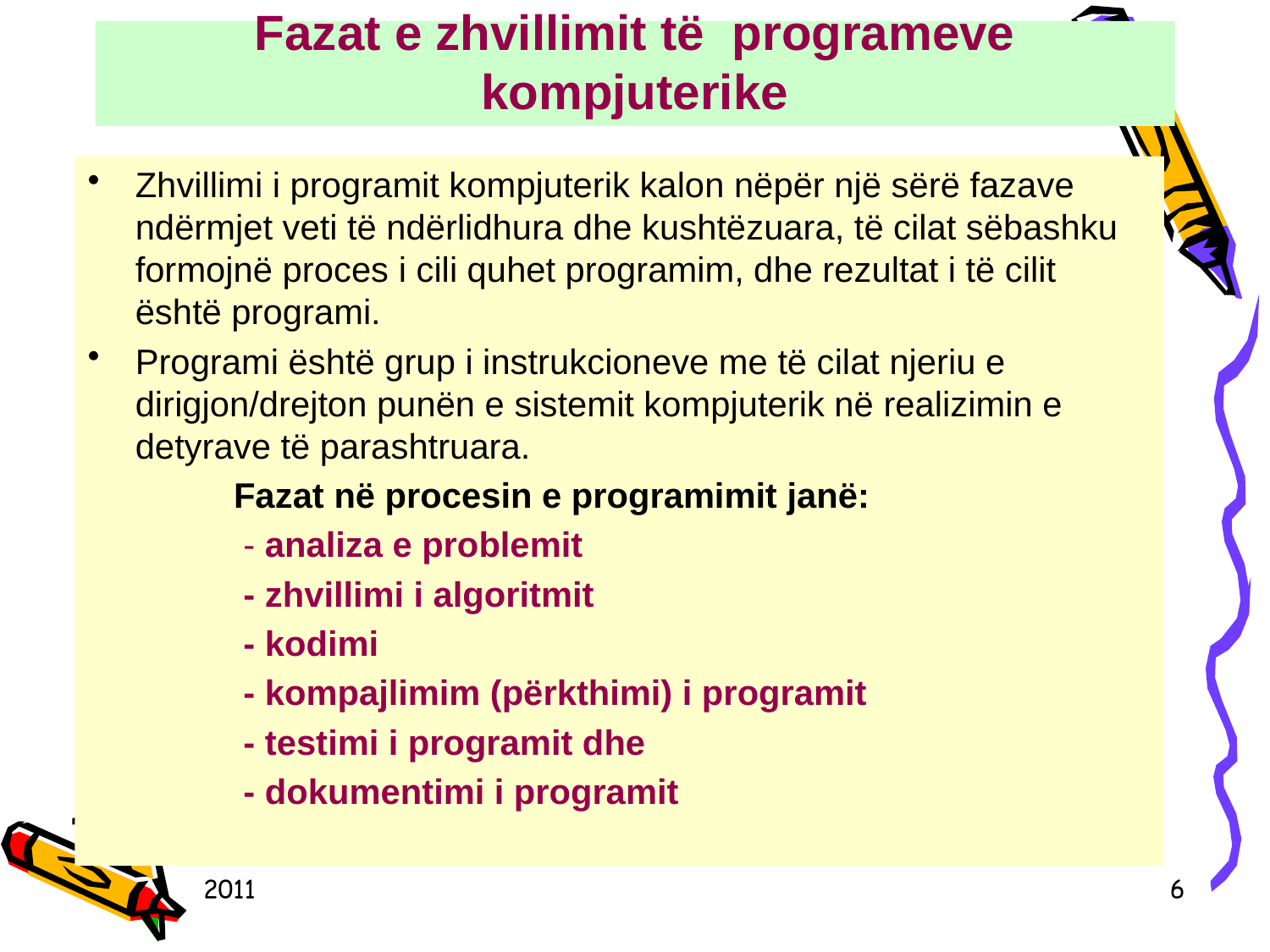

# Fazat e zhvillimit të  programeve kompjuterike
Zhvillimi i programit kompjuterik kalon nëpër një sërë fazave ndërmjet veti të ndërlidhura dhe kushtëzuara, të cilat sëbashku formojnë proces i cili quhet programim, dhe rezultat i të cilit është programi.
Programi është grup i instrukcioneve me të cilat njeriu e dirigjon/drejton punën e sistemit kompjuterik në realizimin e detyrave të parashtruara.
               Fazat në procesin e programimit janë:
                - analiza e problemit
                - zhvillimi i algoritmit
                - kodimi
                - kompajlimim (përkthimi) i programit
                - testimi i programit dhe
                - dokumentimi i programit
2011
6